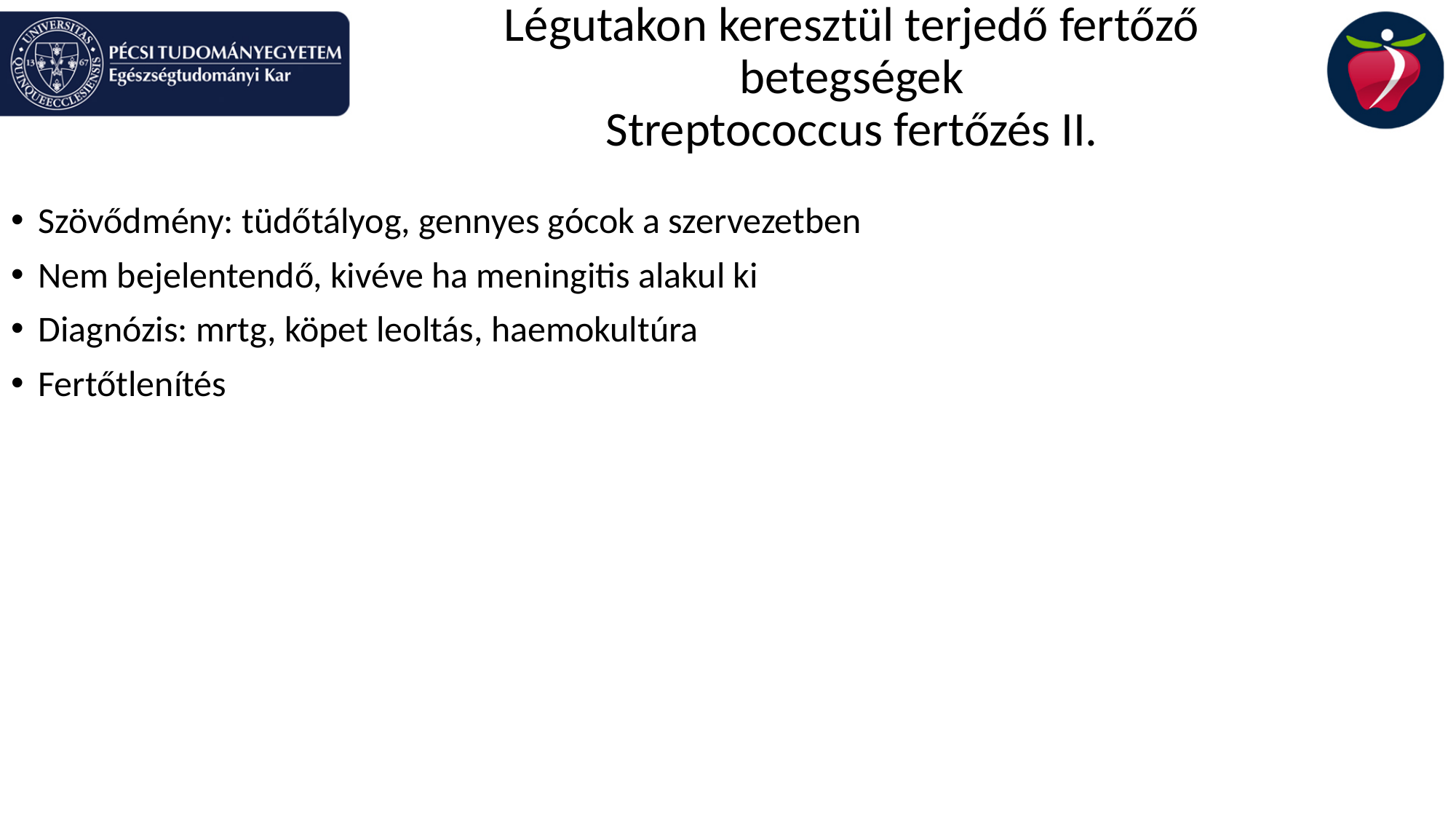

Légutakon keresztül terjedő fertőző betegségek
Streptococcus fertőzés II.
Szövődmény: tüdőtályog, gennyes gócok a szervezetben
Nem bejelentendő, kivéve ha meningitis alakul ki
Diagnózis: mrtg, köpet leoltás, haemokultúra
Fertőtlenítés